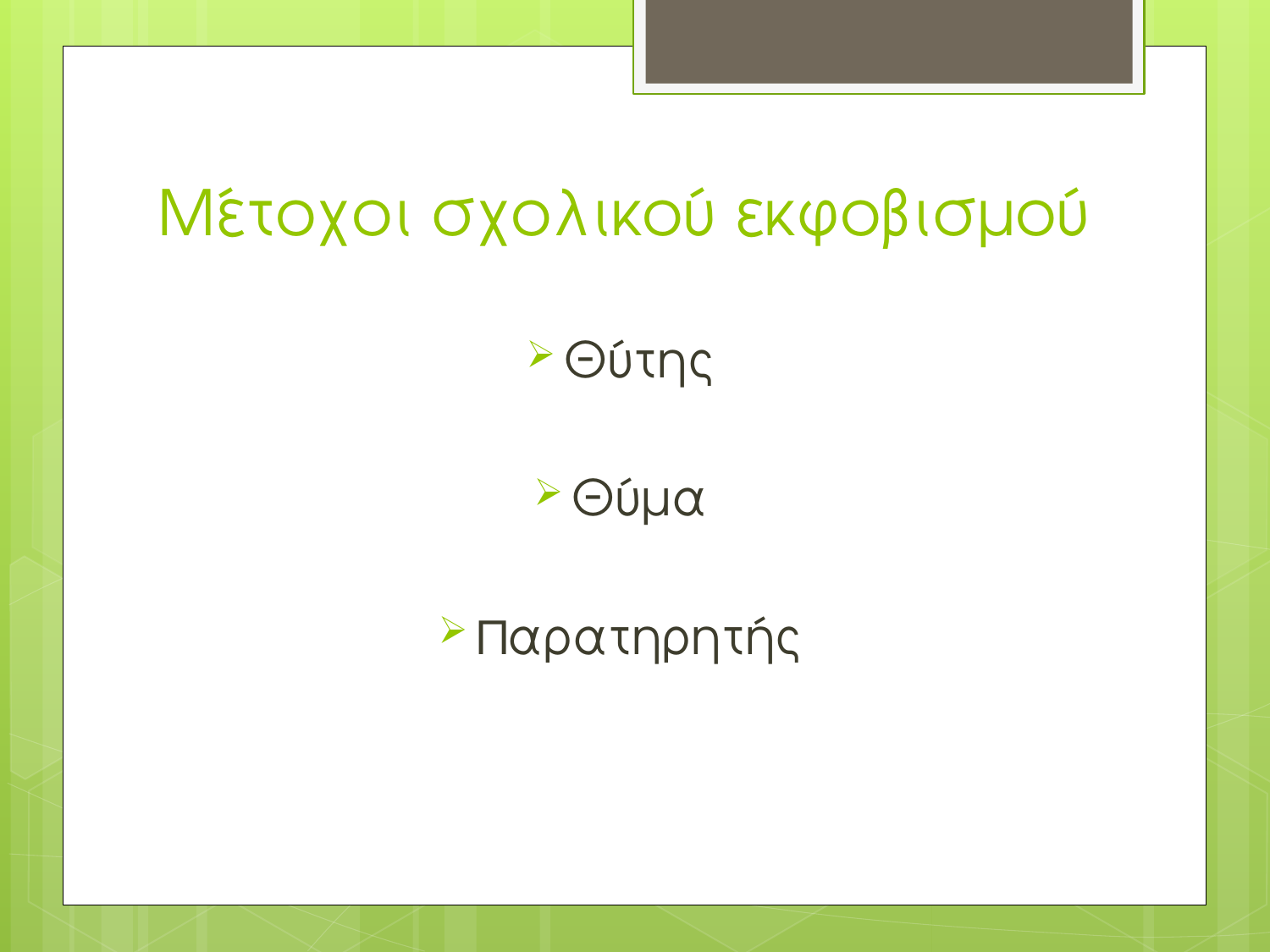

# Μέτοχοι σχολικού εκφοβισμού
Θύτης

Θύμα

Παρατηρητής